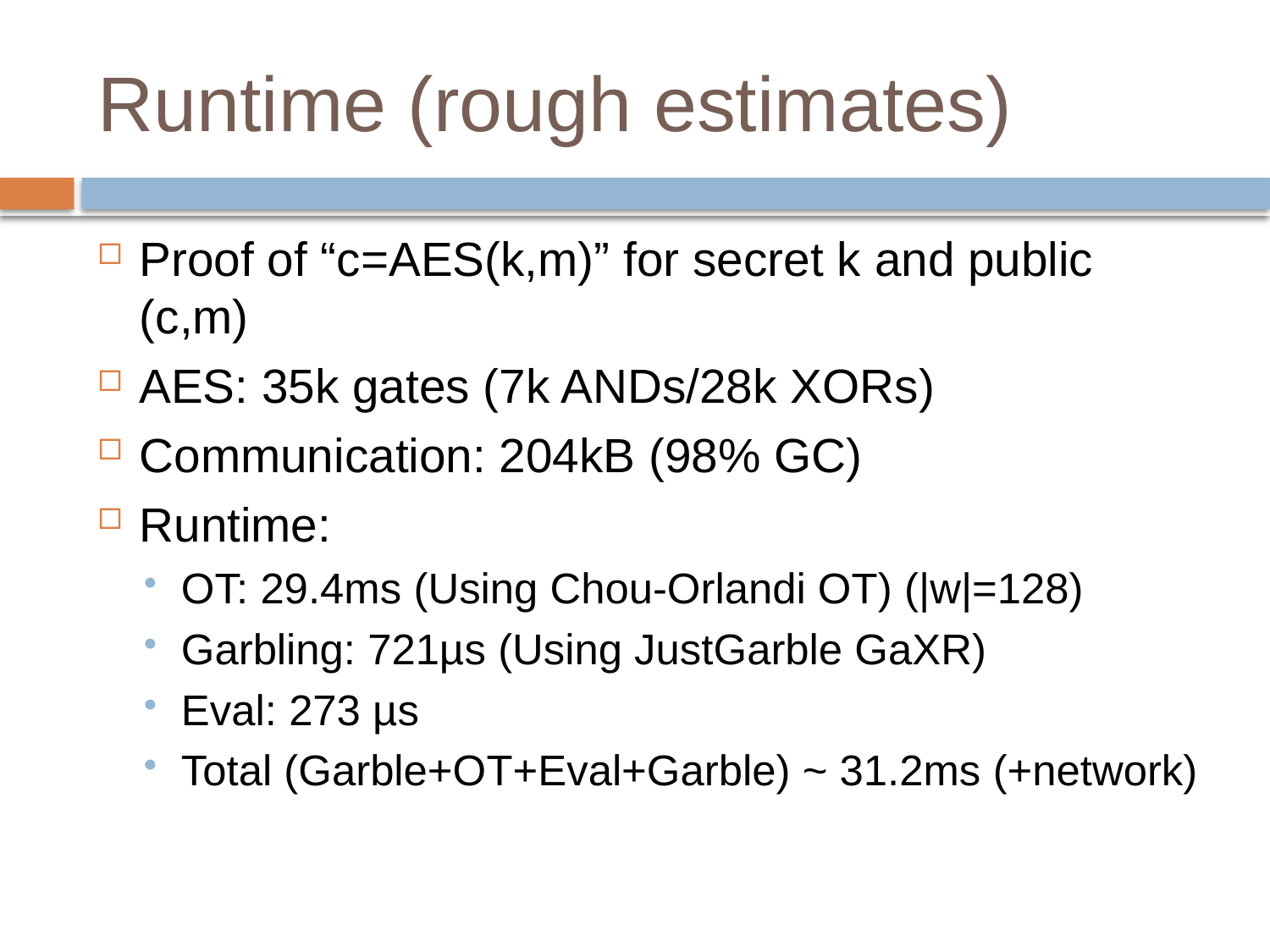

# Runtime (rough estimates)
Proof of “c=AES(k,m)” for secret k and public (c,m)
AES: 35k gates (7k ANDs/28k XORs)
Communication: 204kB (98% GC)
Runtime:
OT: 29.4ms (Using Chou-Orlandi OT) (|w|=128)
Garbling: 721µs (Using JustGarble GaXR)
Eval: 273 µs
Total (Garble+OT+Eval+Garble) ~ 31.2ms (+network)